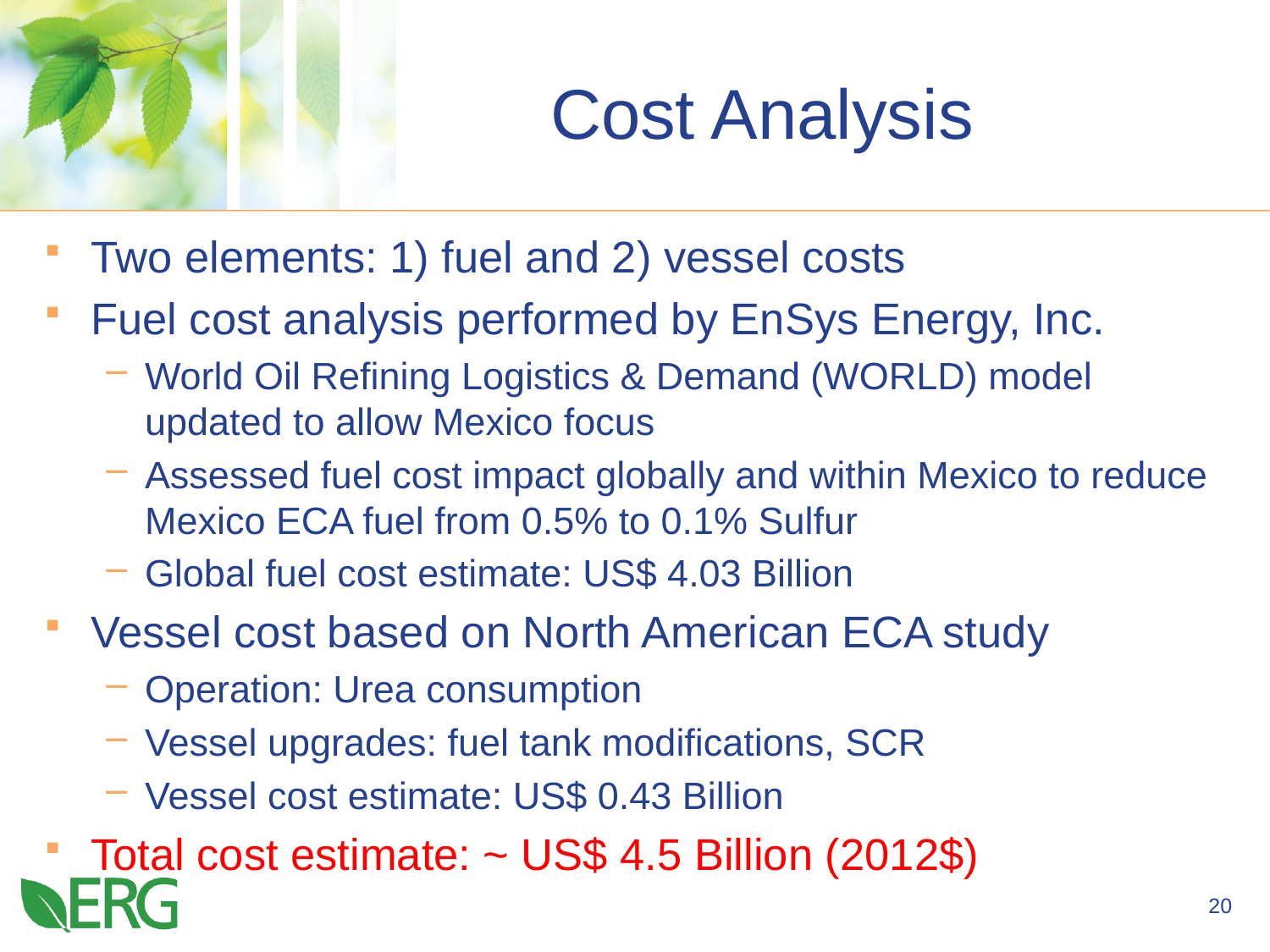

# Cost Analysis
Two elements: 1) fuel and 2) vessel costs
Fuel cost analysis performed by EnSys Energy, Inc.
World Oil Refining Logistics & Demand (WORLD) model updated to allow Mexico focus
Assessed fuel cost impact globally and within Mexico to reduce Mexico ECA fuel from 0.5% to 0.1% Sulfur
Global fuel cost estimate: US$ 4.03 Billion
Vessel cost based on North American ECA study
Operation: Urea consumption
Vessel upgrades: fuel tank modifications, SCR
Vessel cost estimate: US$ 0.43 Billion
Total cost estimate: ~ US$ 4.5 Billion (2012$)
20